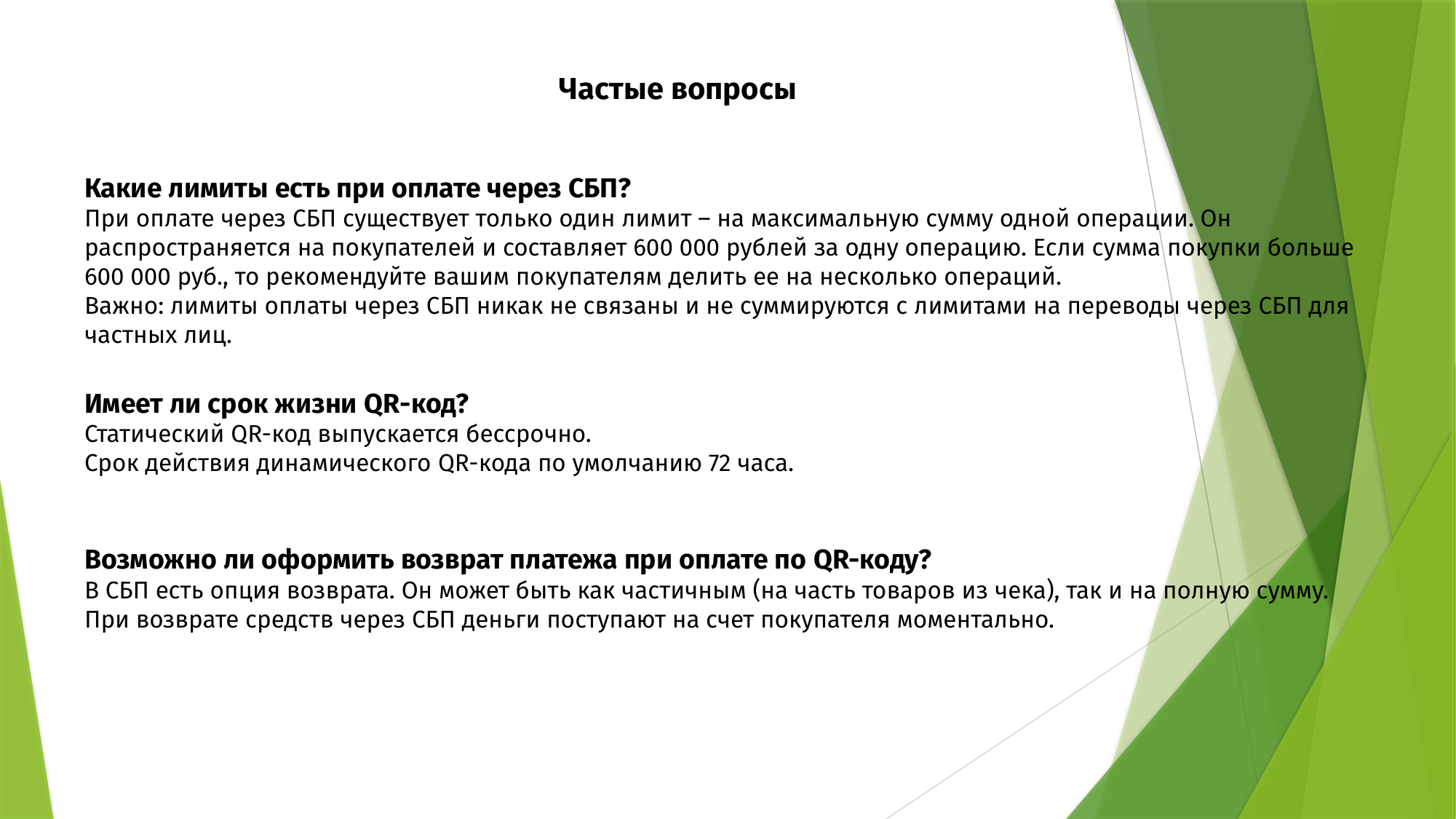

Частые вопросы
Какие лимиты есть при оплате через СБП?
При оплате через СБП существует только один лимит – на максимальную сумму одной операции. Он распространяется на покупателей и составляет 600 000 рублей за одну операцию. Если сумма покупки больше 600 000 руб., то рекомендуйте вашим покупателям делить ее на несколько операций.
Важно: лимиты оплаты через СБП никак не связаны и не суммируются с лимитами на переводы через СБП для частных лиц.
Имеет ли срок жизни QR-код?
Статический QR-код выпускается бессрочно.
Срок действия динамического QR-кода по умолчанию 72 часа.
Возможно ли оформить возврат платежа при оплате по QR-коду?
В СБП есть опция возврата. Он может быть как частичным (на часть товаров из чека), так и на полную сумму. При возврате средств через СБП деньги поступают на счет покупателя моментально.